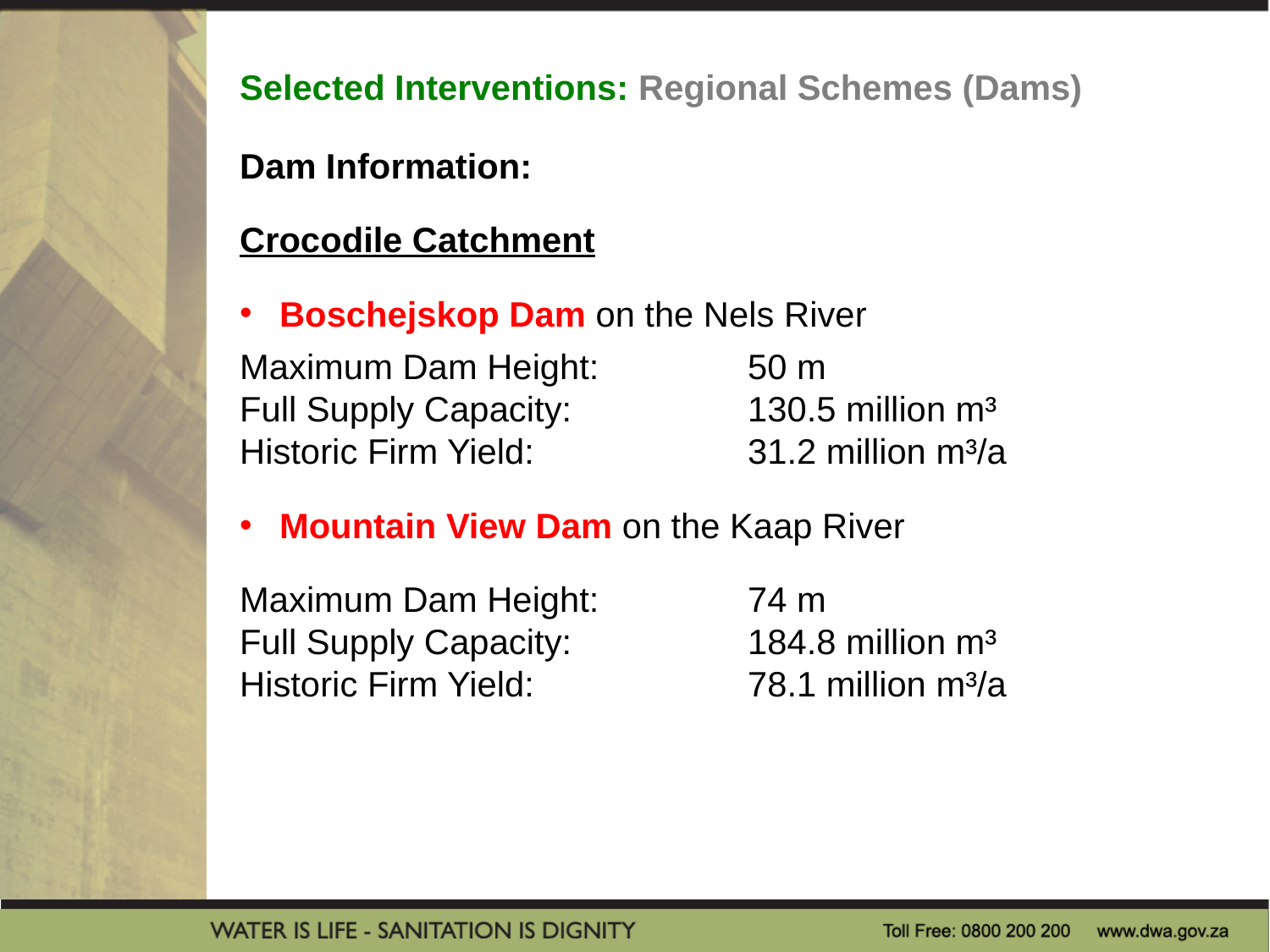

Selected Interventions: Regional Schemes (Dams)
Dam Information:
Crocodile Catchment

Boschejskop Dam on the Nels River
Maximum Dam Height:		50 m
Full Supply Capacity:		130.5 million m³
Historic Firm Yield:		31.2 million m³/a

Mountain View Dam on the Kaap River
Maximum Dam Height:		74 m
Full Supply Capacity:		184.8 million m³
Historic Firm Yield:		78.1 million m³/a